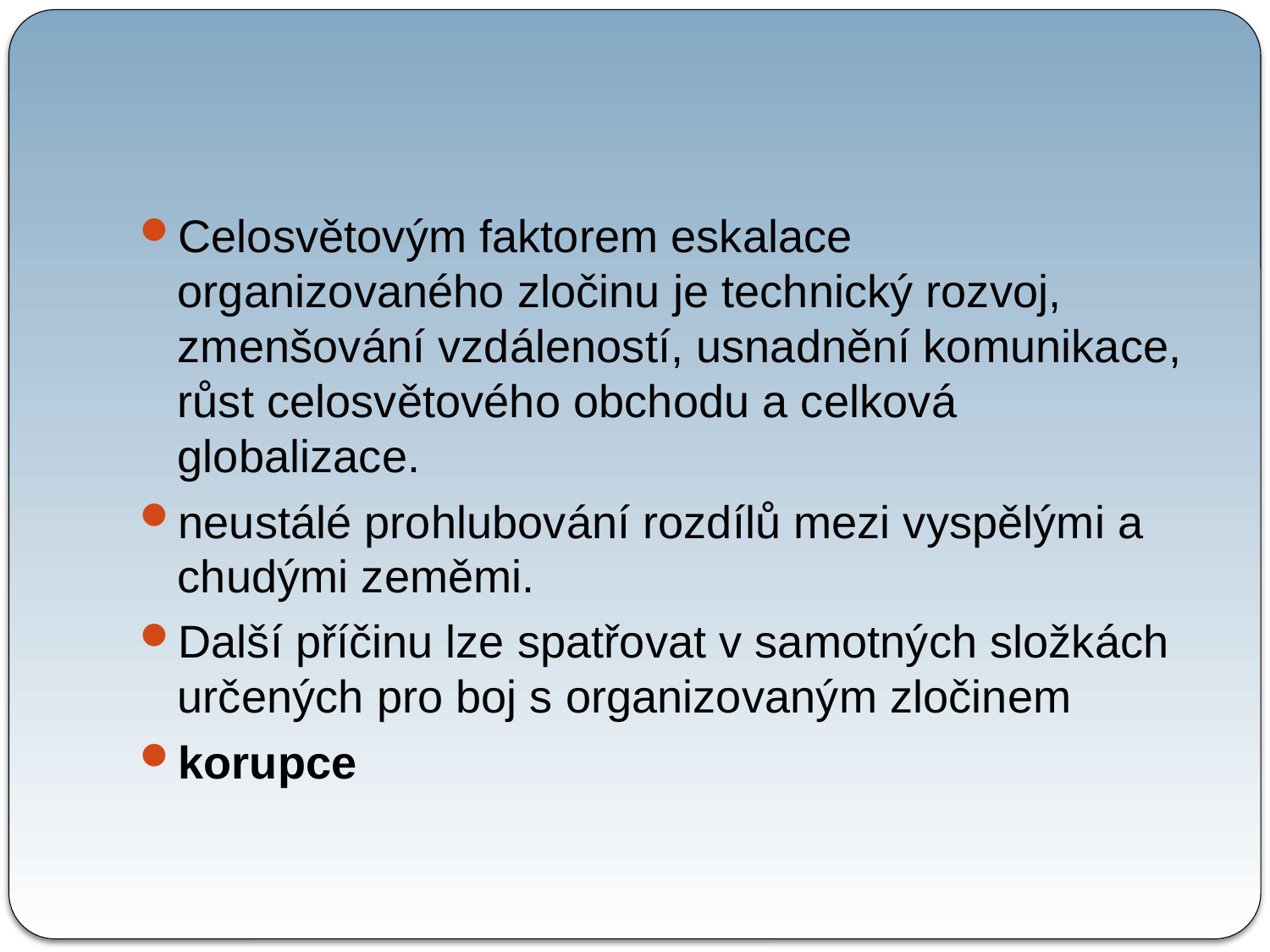

#
Celosvětovým faktorem eskalace organizovaného zločinu je technický rozvoj, zmenšování vzdáleností, usnadnění komunikace, růst celosvětového obchodu a celková  globalizace.
neustálé prohlubování rozdílů mezi vyspělými a chudými zeměmi.
Další příčinu lze spatřovat v samotných složkách určených pro boj s organizovaným zločinem
korupce